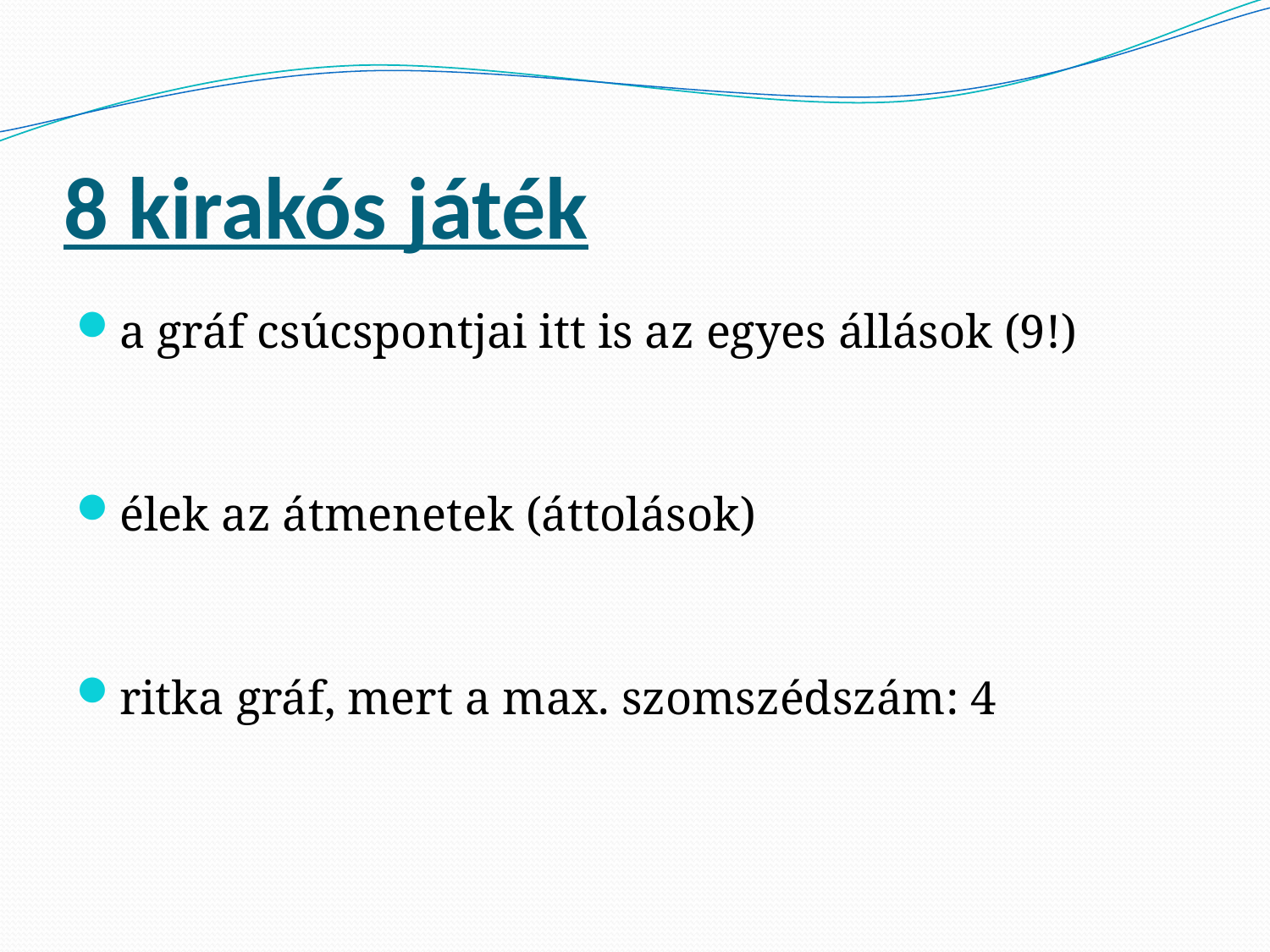

# 8 kirakós játék
a gráf csúcspontjai itt is az egyes állások (9!)

élek az átmenetek (áttolások)

ritka gráf, mert a max. szomszédszám: 4